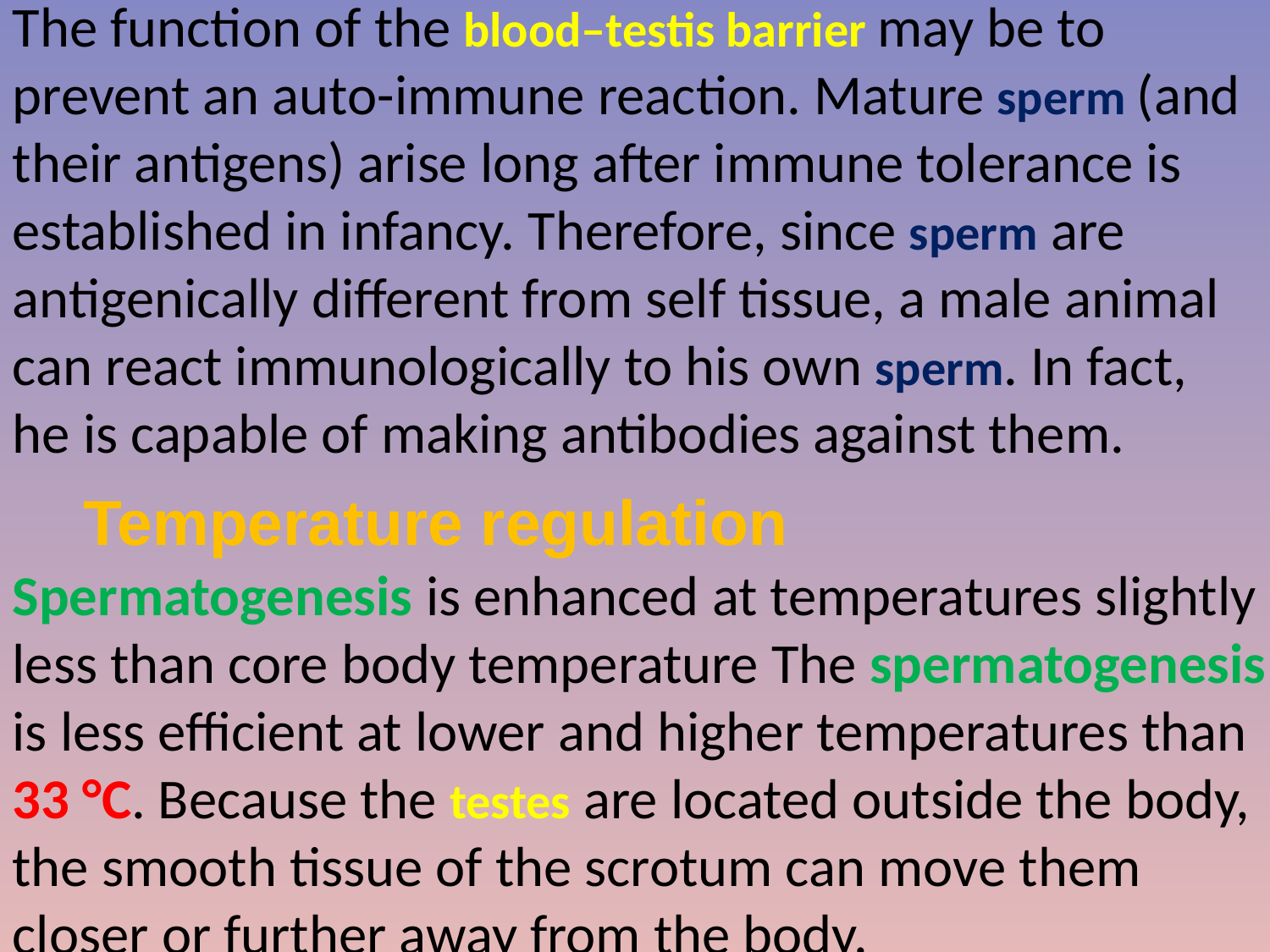

The function of the blood–testis barrier may be to prevent an auto-immune reaction. Mature sperm (and their antigens) arise long after immune tolerance is established in infancy. Therefore, since sperm are antigenically different from self tissue, a male animal can react immunologically to his own sperm. In fact, he is capable of making antibodies against them.
Temperature regulation
Spermatogenesis is enhanced at temperatures slightly less than core body temperature The spermatogenesis is less efficient at lower and higher temperatures than 33 °C. Because the testes are located outside the body, the smooth tissue of the scrotum can move them closer or further away from the body.